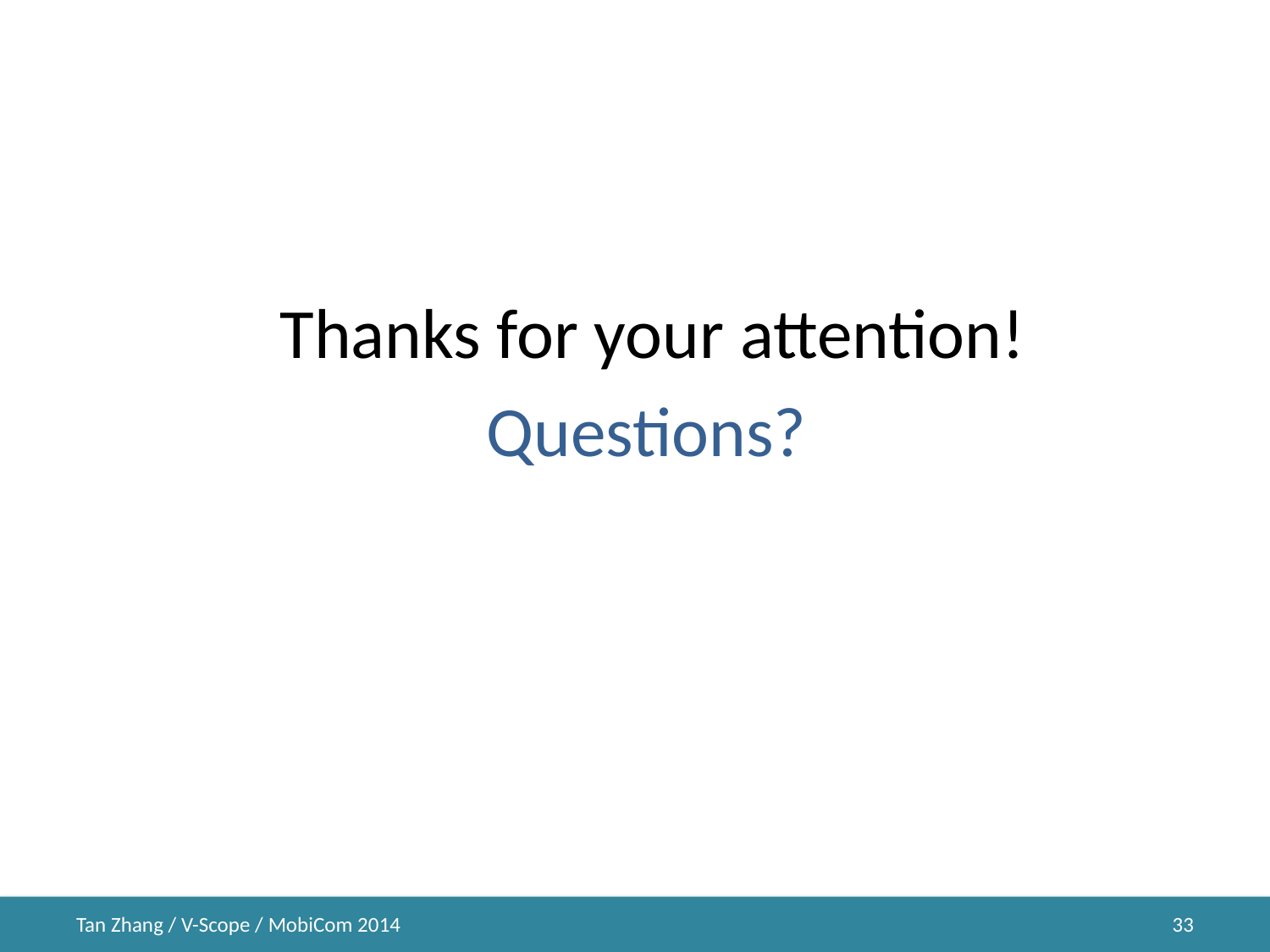

Thanks for your attention!
                  Questions?
Tan Zhang / V-Scope / MobiCom 2014
33